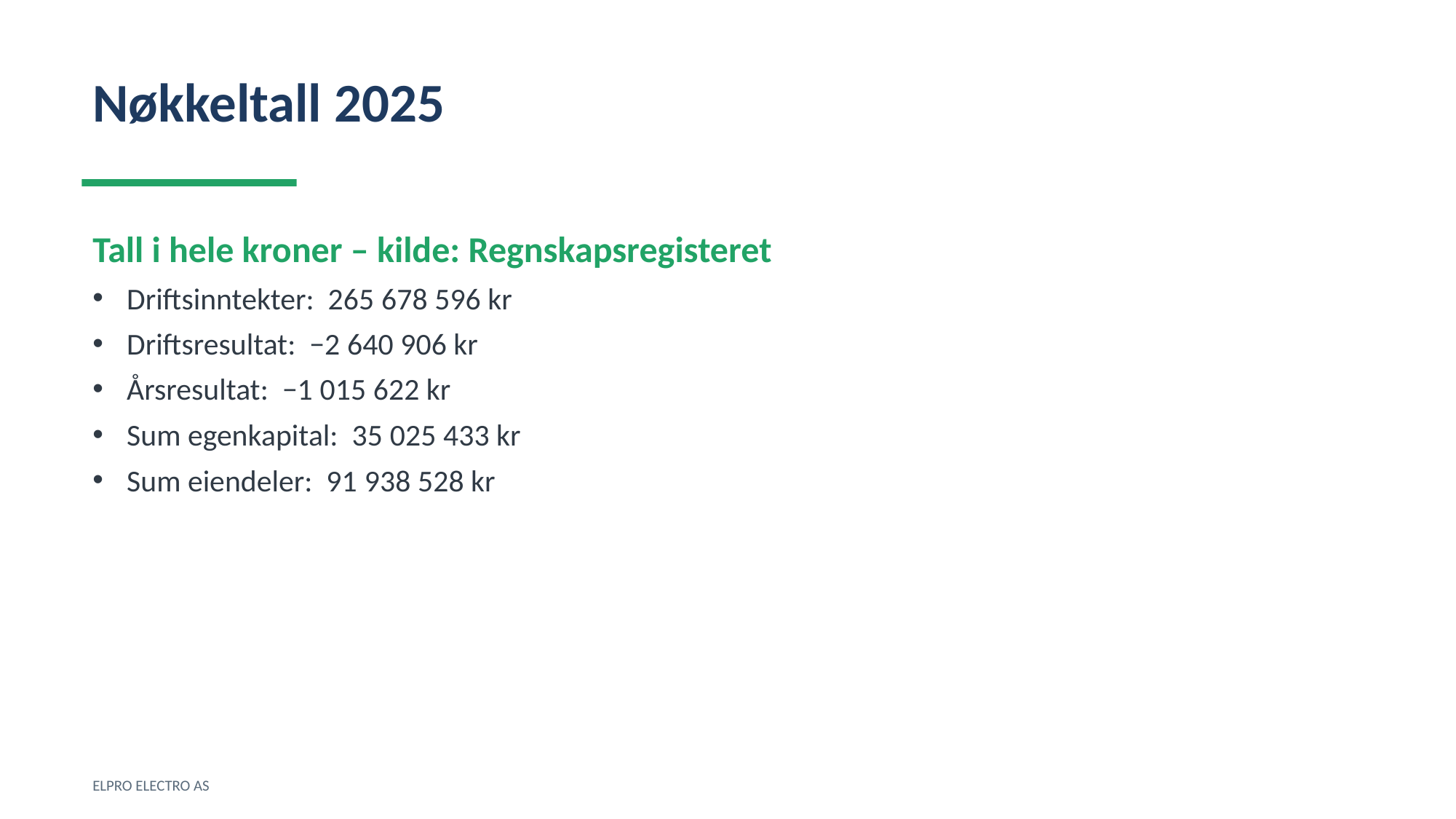

Nøkkeltall 2025

Tall i hele kroner – kilde: Regnskapsregisteret
Driftsinntekter:  265 678 596 kr
Driftsresultat:  −2 640 906 kr
Årsresultat:  −1 015 622 kr
Sum egenkapital:  35 025 433 kr
Sum eiendeler:  91 938 528 kr
ELPRO ELECTRO AS